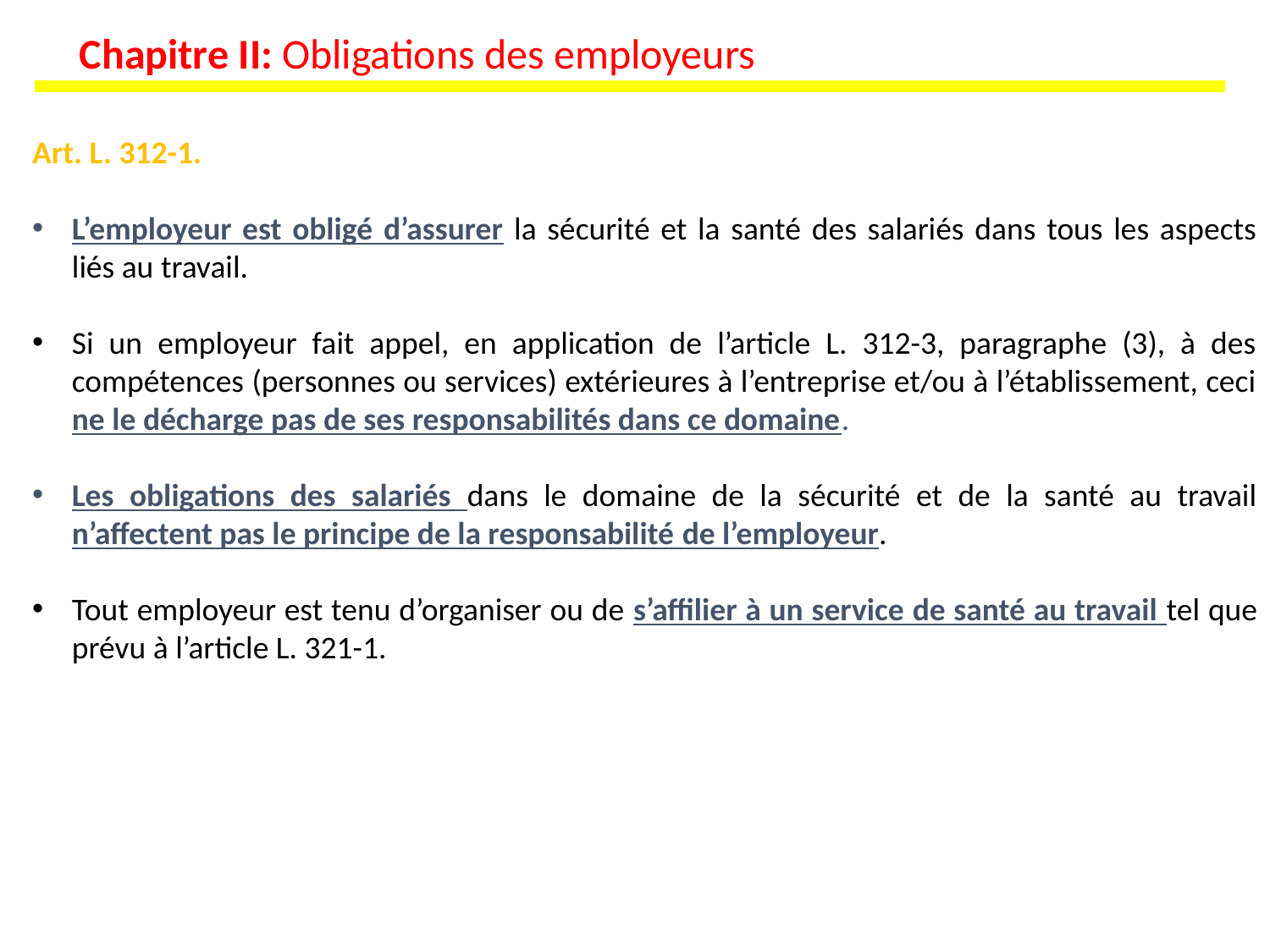

Chapitre II: Obligations des employeurs
Art. L. 312-1.

L’employeur est obligé d’assurer la sécurité et la santé des salariés dans tous les aspects liés au travail.

Si un employeur fait appel, en application de l’article L. 312-3, paragraphe (3), à des compétences (personnes ou services) extérieures à l’entreprise et/ou à l’établissement, ceci ne le décharge pas de ses responsabilités dans ce domaine.

Les obligations des salariés dans le domaine de la sécurité et de la santé au travail n’affectent pas le principe de la responsabilité de l’employeur.

Tout employeur est tenu d’organiser ou de s’affilier à un service de santé au travail tel que prévu à l’article L. 321-1.